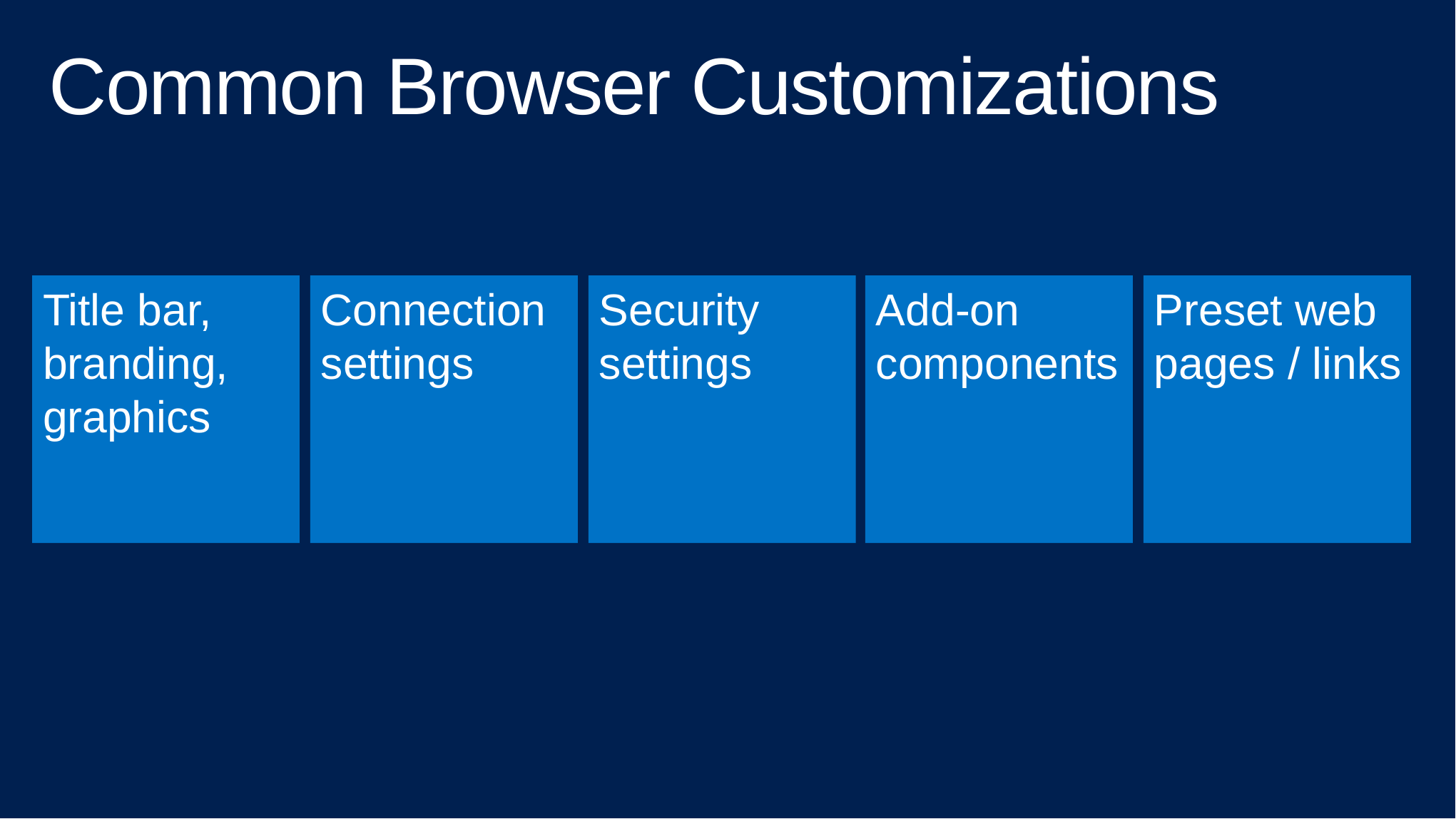

# Common Browser Customizations
Title bar,
branding, graphics

Connection settings
Security settings
Add-on components
Preset web pages / links